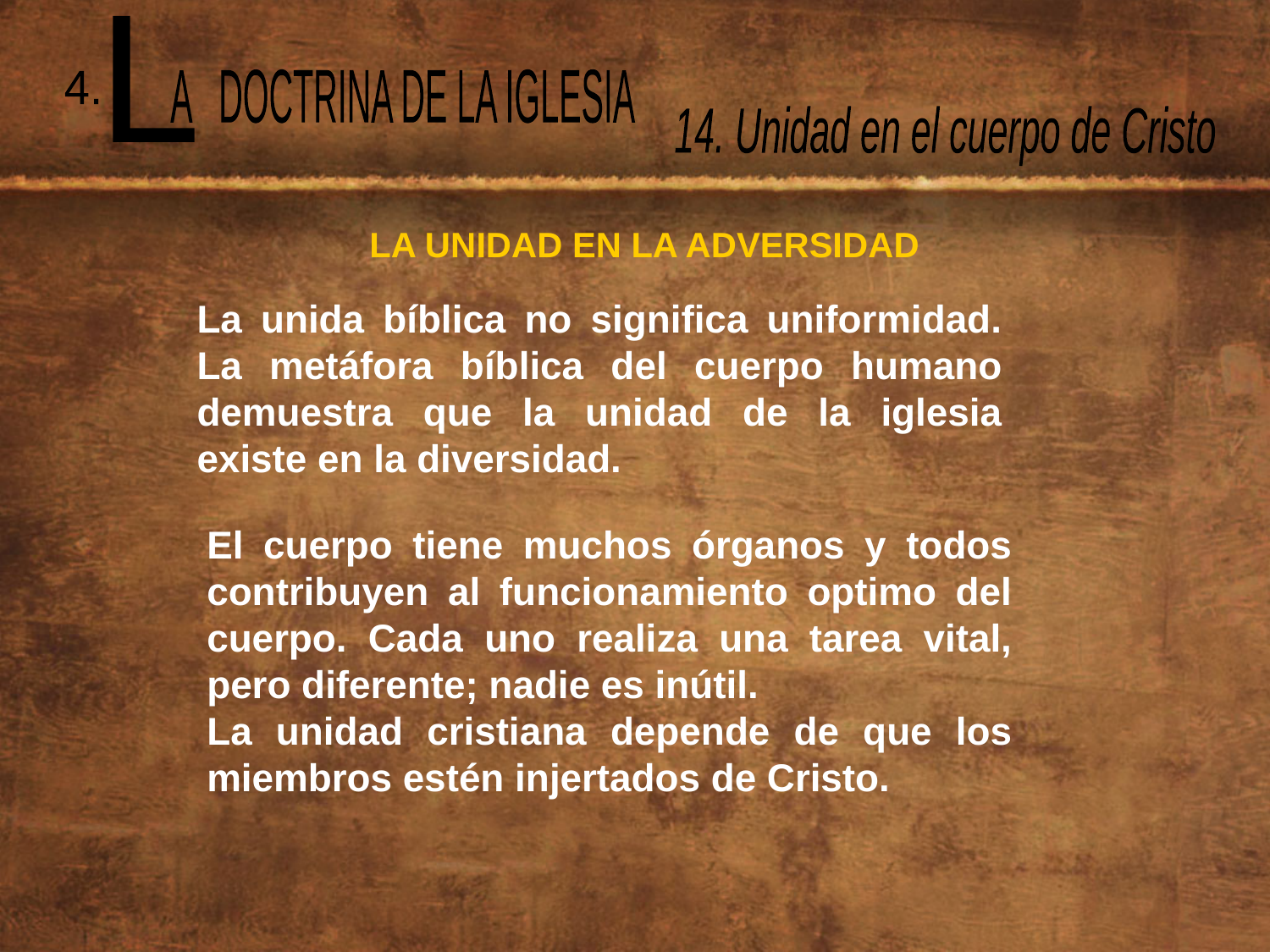

L
   A   DOCTRINA DE LA IGLESIA
4.
14. Unidad en el cuerpo de Cristo
LA UNIDAD EN LA ADVERSIDAD
La unida bíblica no significa uniformidad. La metáfora bíblica del cuerpo humano demuestra que la unidad de la iglesia existe en la diversidad.
El cuerpo tiene muchos órganos y todos contribuyen al funcionamiento optimo del cuerpo. Cada uno realiza una tarea vital, pero diferente; nadie es inútil.
La unidad cristiana depende de que los miembros estén injertados de Cristo.